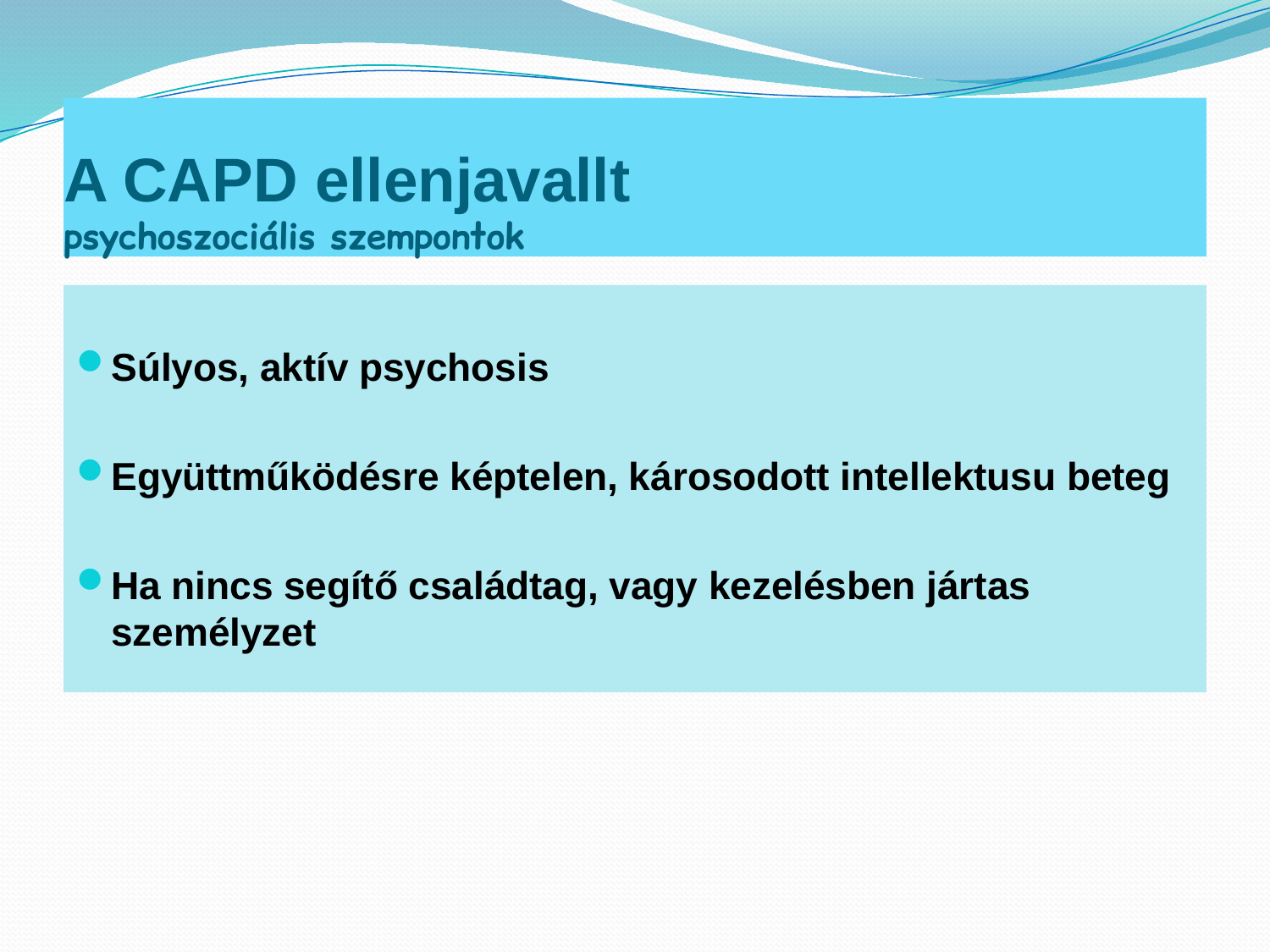

# A CAPD ellenjavallt psychoszociális szempontok

Súlyos, aktív psychosis

Együttműködésre képtelen, károsodott intellektusu beteg

Ha nincs segítő családtag, vagy kezelésben jártas személyzet